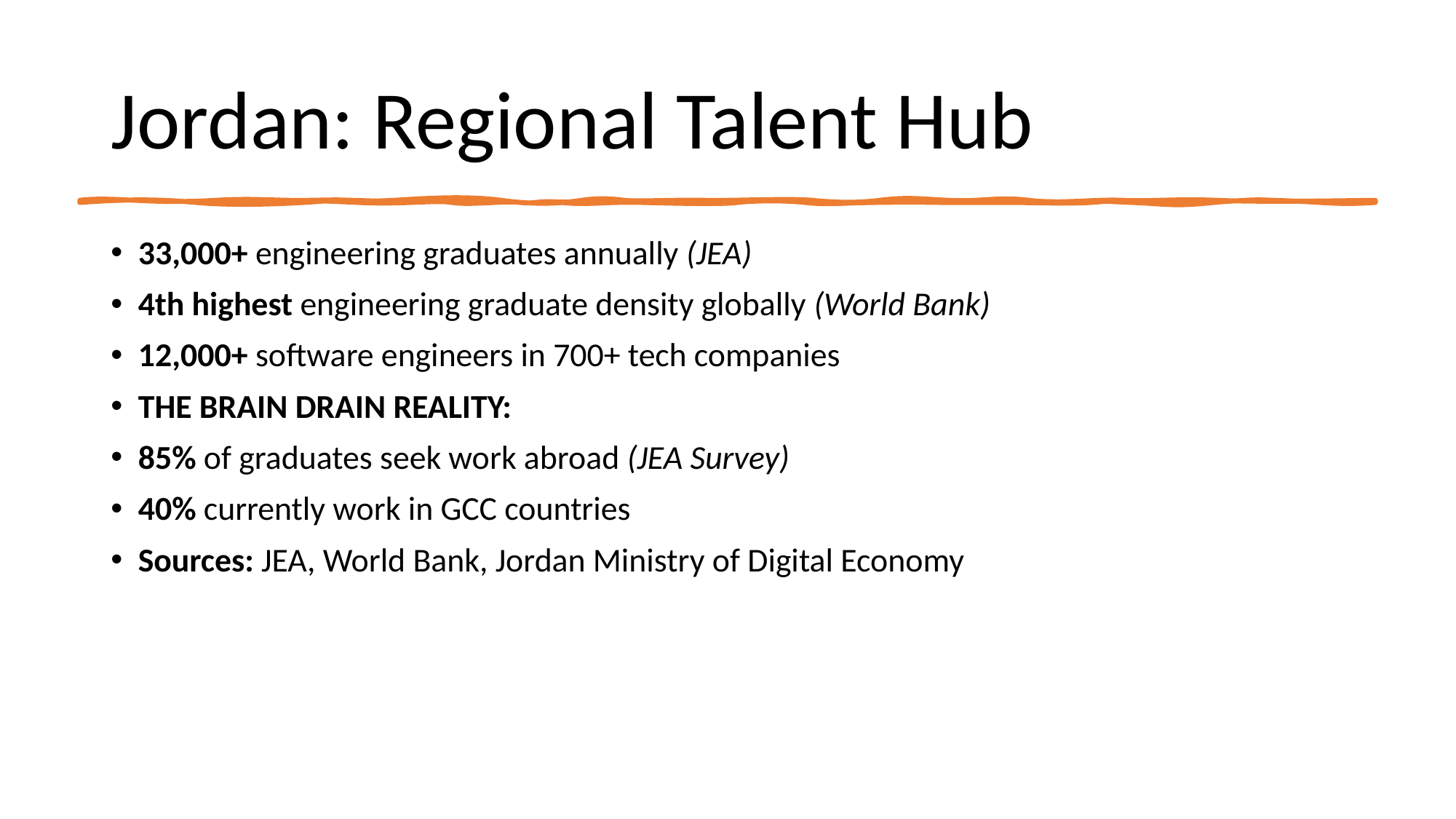

# Jordan: Regional Talent Hub

33,000+ engineering graduates annually (JEA)
4th highest engineering graduate density globally (World Bank)
12,000+ software engineers in 700+ tech companies
THE BRAIN DRAIN REALITY:
85% of graduates seek work abroad (JEA Survey)
40% currently work in GCC countries
Sources: JEA, World Bank, Jordan Ministry of Digital Economy